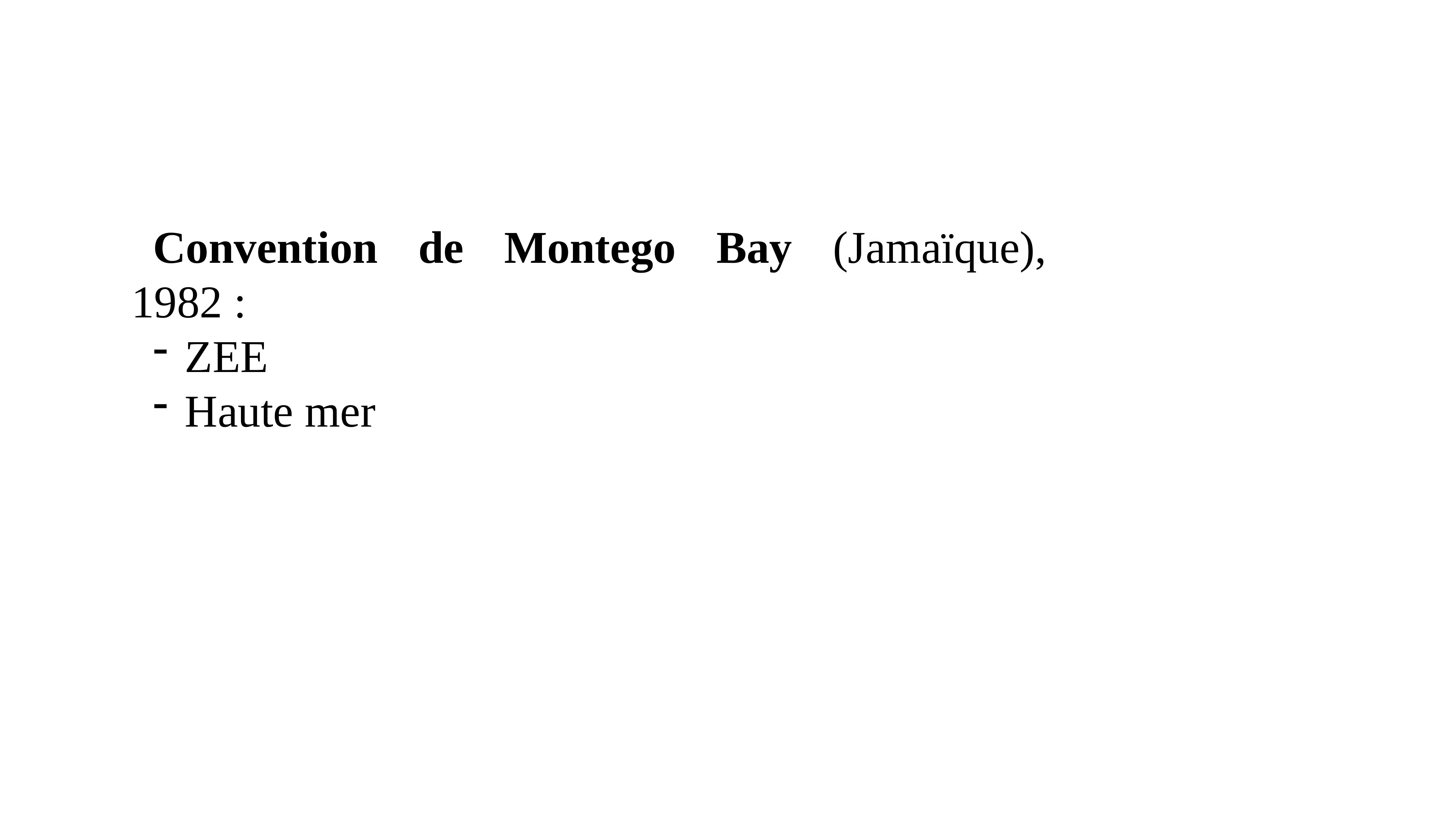

Convention de Montego Bay (Jamaïque), 1982 :
ZEE
Haute mer